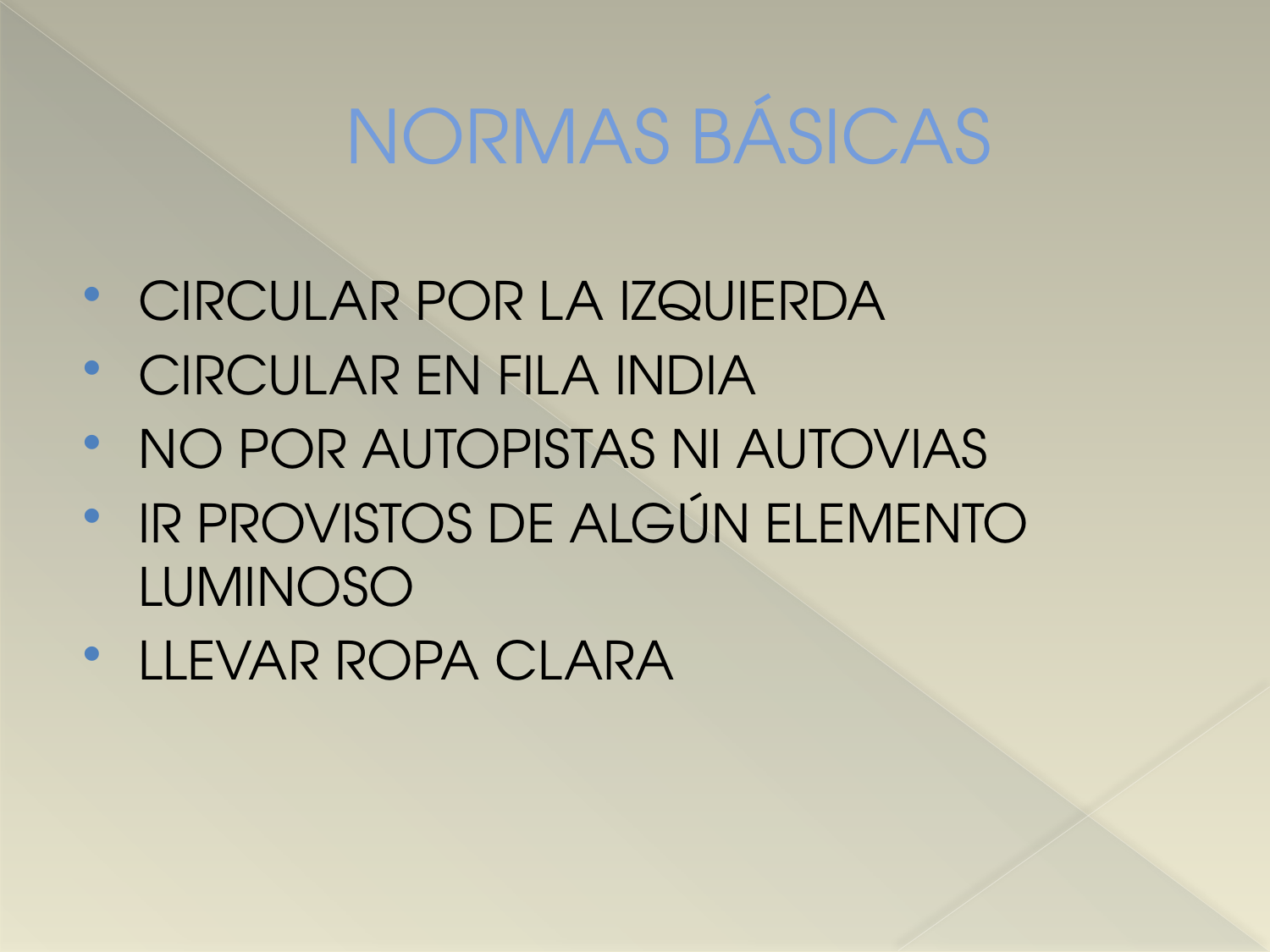

# NORMAS BÁSICAS
CIRCULAR POR LA IZQUIERDA
CIRCULAR EN FILA INDIA
NO POR AUTOPISTAS NI AUTOVIAS
IR PROVISTOS DE ALGÚN ELEMENTO LUMINOSO
LLEVAR ROPA CLARA